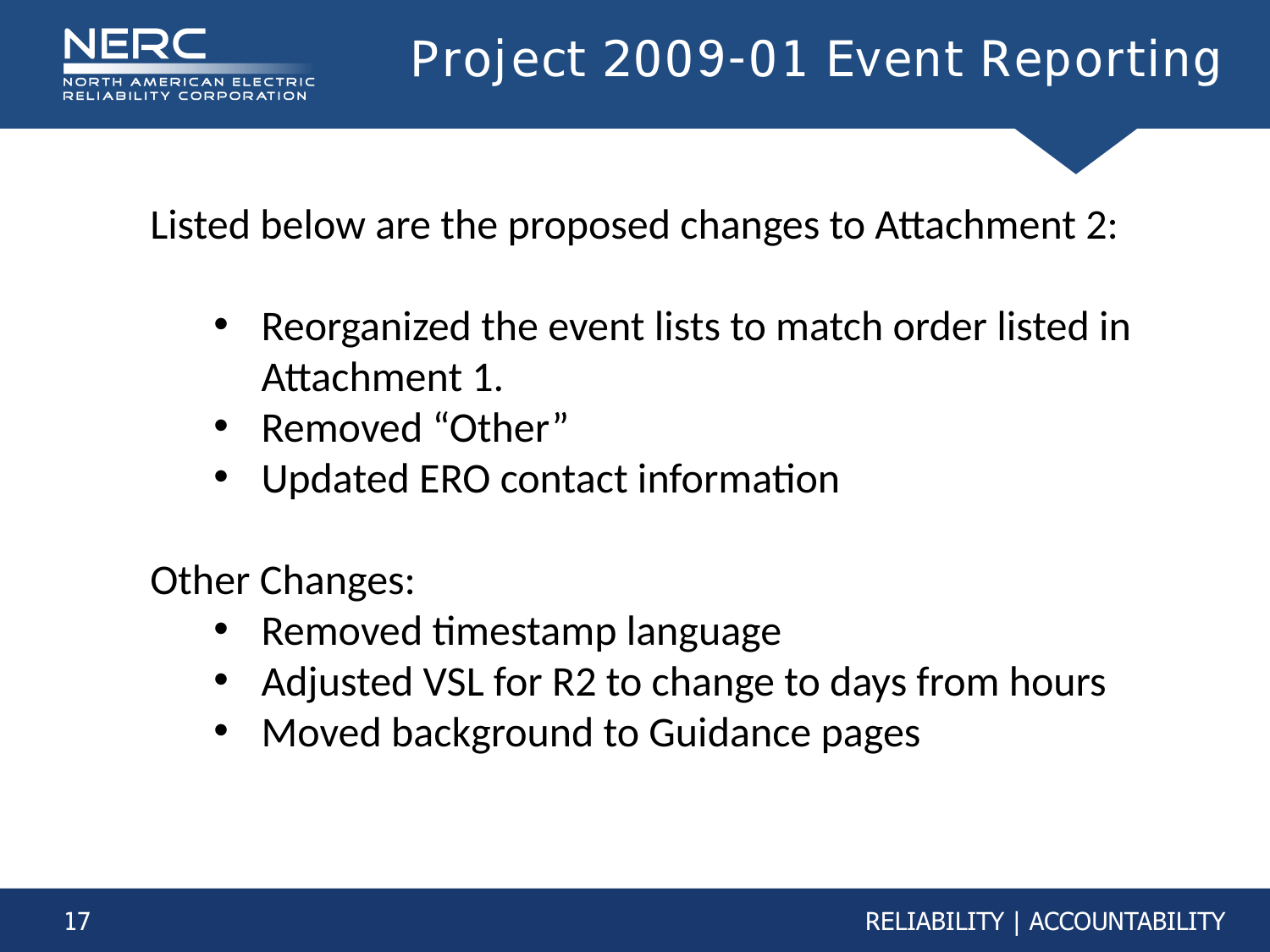

# Project 2009-01 Event Reporting
Listed below are the proposed changes to Attachment 2:

Reorganized the event lists to match order listed in Attachment 1.
Removed “Other”
Updated ERO contact information

Other Changes:
Removed timestamp language
Adjusted VSL for R2 to change to days from hours
Moved background to Guidance pages